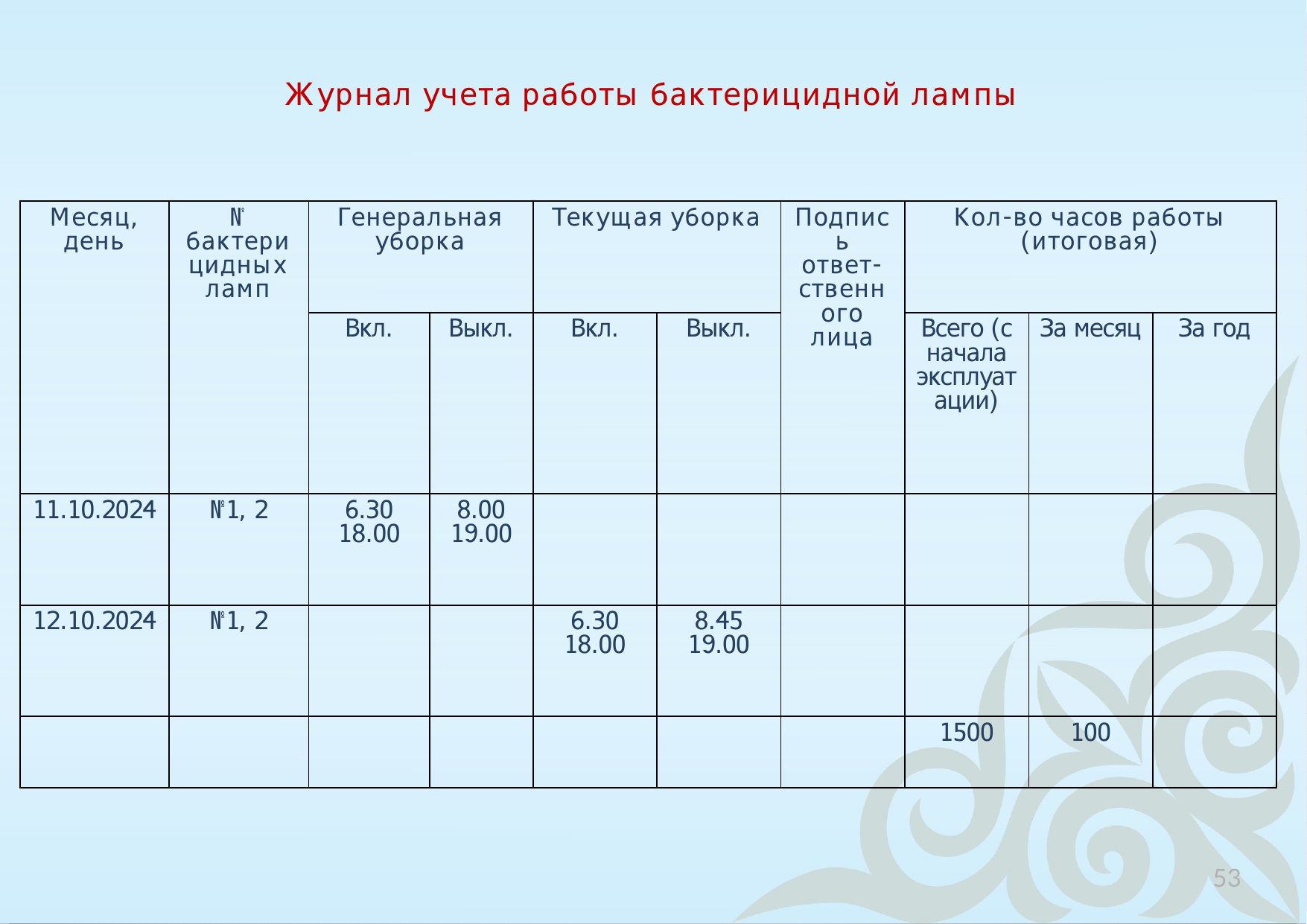

# Журнал учета работы бактерицидной лампы
| Месяц, день | № бактерицидных ламп | Генеральная уборка |  | Текущая уборка |  | Подпись ответ- ственного лица | Кол-во часов работы (итоговая) |  |  |
| --- | --- | --- | --- | --- | --- | --- | --- | --- | --- |
|  |  | Вкл. | Выкл. | Вкл. | Выкл. |  | Всего (с начала эксплуатации) | За месяц | За год |
| 11.10.2024 | №1, 2 | 6.30 18.00 | 8.00 19.00 |  |  |  |  |  |  |
| 12.10.2024 | №1, 2 |  |  | 6.30 18.00 | 8.45 19.00 |  |  |  |  |
|  |  |  |  |  |  |  | 1500 | 100 |  |
53